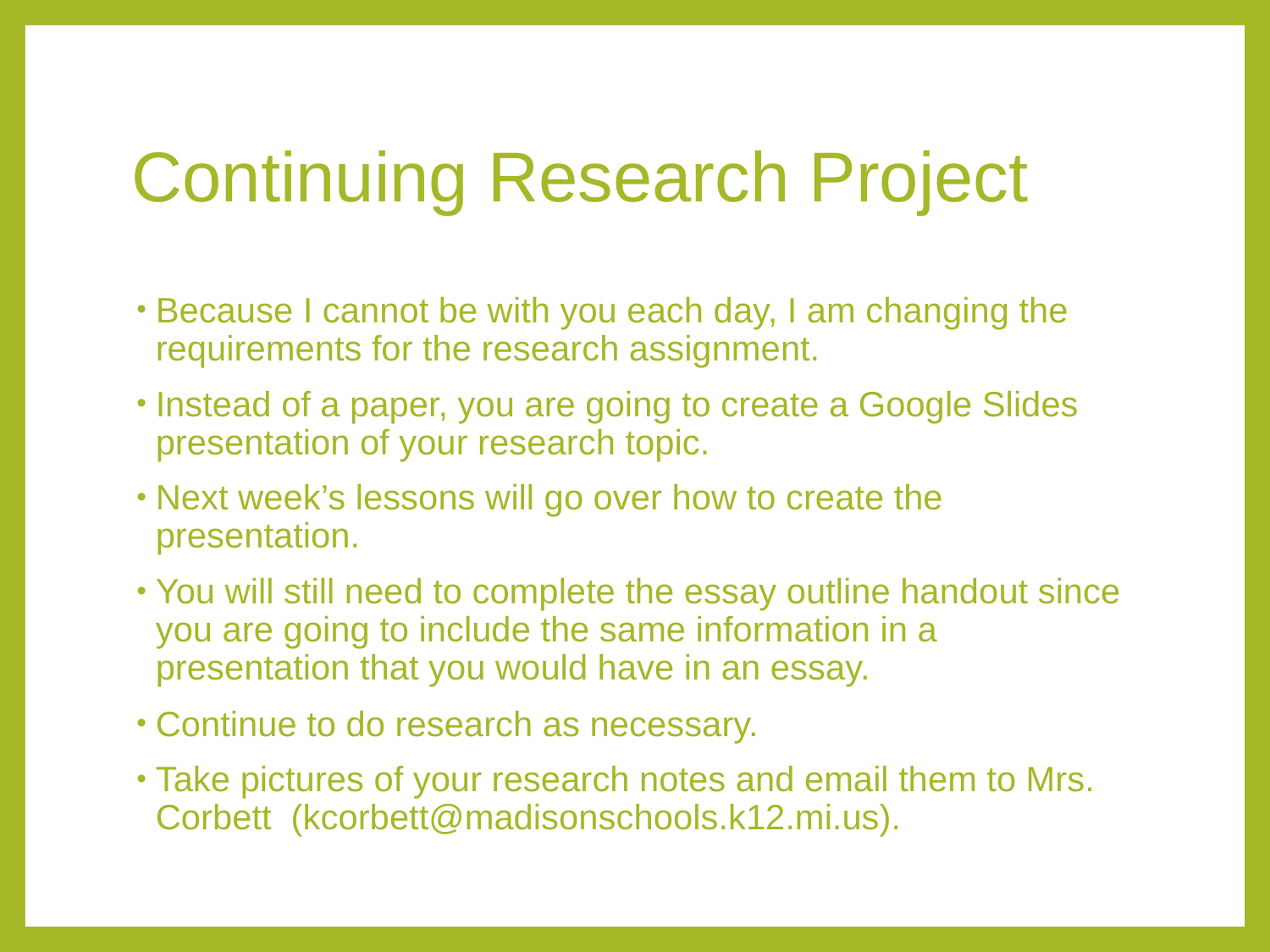

# Continuing Research Project
Because I cannot be with you each day, I am changing the requirements for the research assignment.
Instead of a paper, you are going to create a Google Slides presentation of your research topic.
Next week’s lessons will go over how to create the presentation.
You will still need to complete the essay outline handout since you are going to include the same information in a presentation that you would have in an essay.
Continue to do research as necessary.
Take pictures of your research notes and email them to Mrs. Corbett  (kcorbett@madisonschools.k12.mi.us).